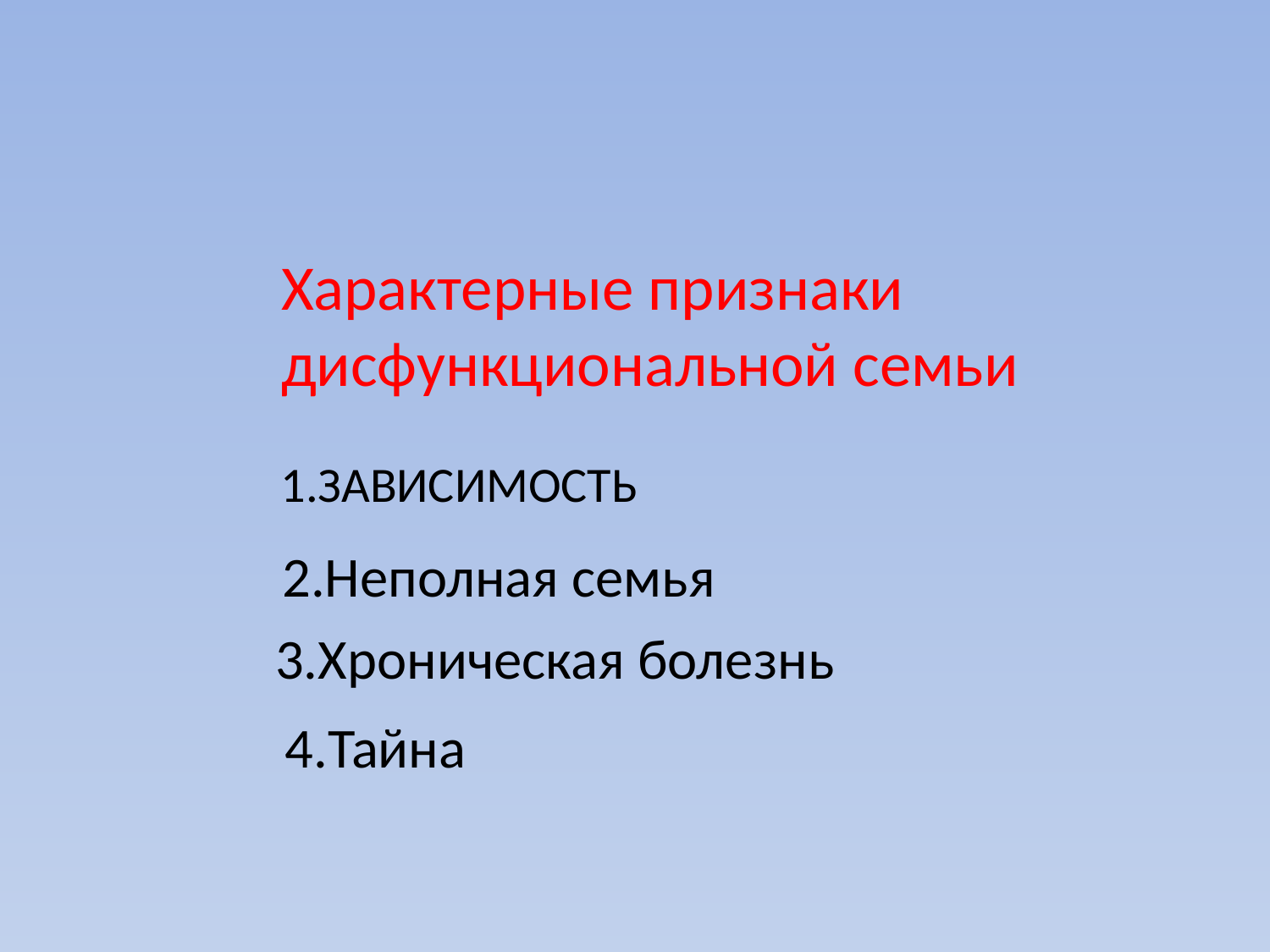

Характерные признаки дисфункциональной семьи
1.ЗАВИСИМОСТЬ
2.Неполная семья
3.Хроническая болезнь
4.Тайна